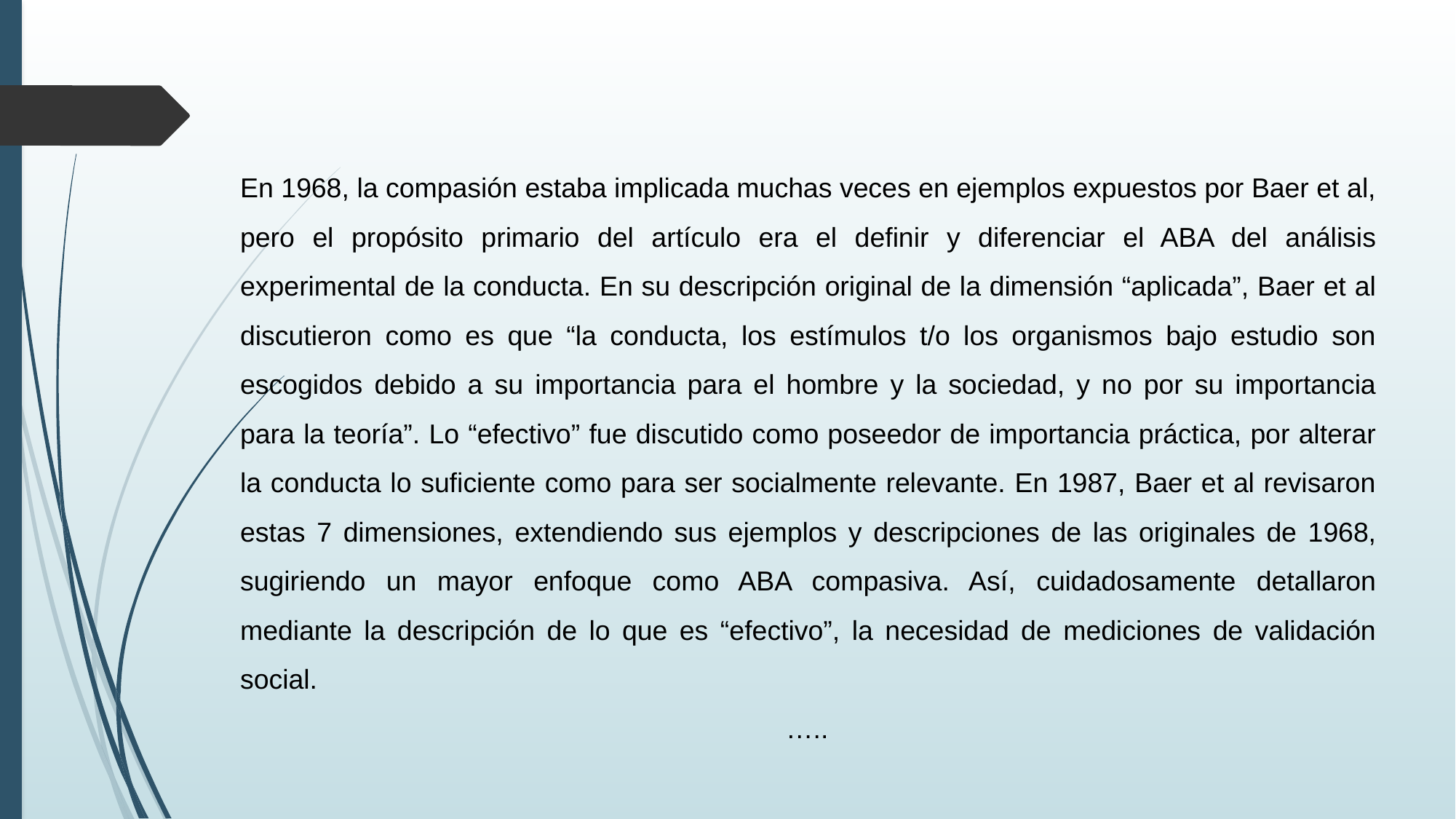

En 1968, la compasión estaba implicada muchas veces en ejemplos expuestos por Baer et al, pero el propósito primario del artículo era el definir y diferenciar el ABA del análisis experimental de la conducta. En su descripción original de la dimensión “aplicada”, Baer et al discutieron como es que “la conducta, los estímulos t/o los organismos bajo estudio son escogidos debido a su importancia para el hombre y la sociedad, y no por su importancia para la teoría”. Lo “efectivo” fue discutido como poseedor de importancia práctica, por alterar la conducta lo suficiente como para ser socialmente relevante. En 1987, Baer et al revisaron estas 7 dimensiones, extendiendo sus ejemplos y descripciones de las originales de 1968, sugiriendo un mayor enfoque como ABA compasiva. Así, cuidadosamente detallaron mediante la descripción de lo que es “efectivo”, la necesidad de mediciones de validación social.															…..